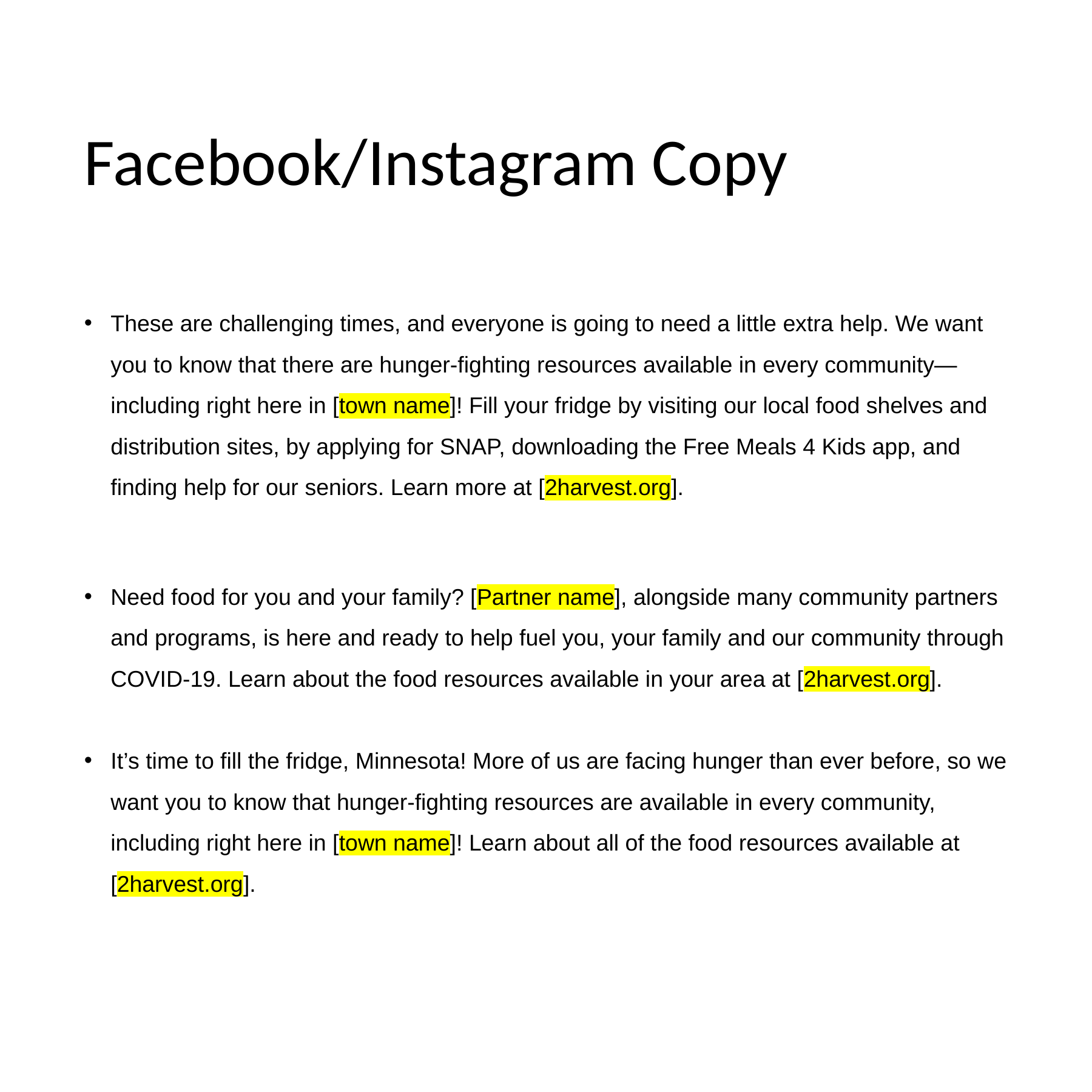

# Facebook/Instagram Copy
These are challenging times, and everyone is going to need a little extra help. We want you to know that there are hunger-fighting resources available in every community—including right here in [town name]! Fill your fridge by visiting our local food shelves and distribution sites, by applying for SNAP, downloading the Free Meals 4 Kids app, and finding help for our seniors. Learn more at [2harvest.org].
Need food for you and your family? [Partner name], alongside many community partners and programs, is here and ready to help fuel you, your family and our community through COVID-19. Learn about the food resources available in your area at [2harvest.org].

It’s time to fill the fridge, Minnesota! More of us are facing hunger than ever before, so we want you to know that hunger-fighting resources are available in every community, including right here in [town name]! Learn about all of the food resources available at [2harvest.org].